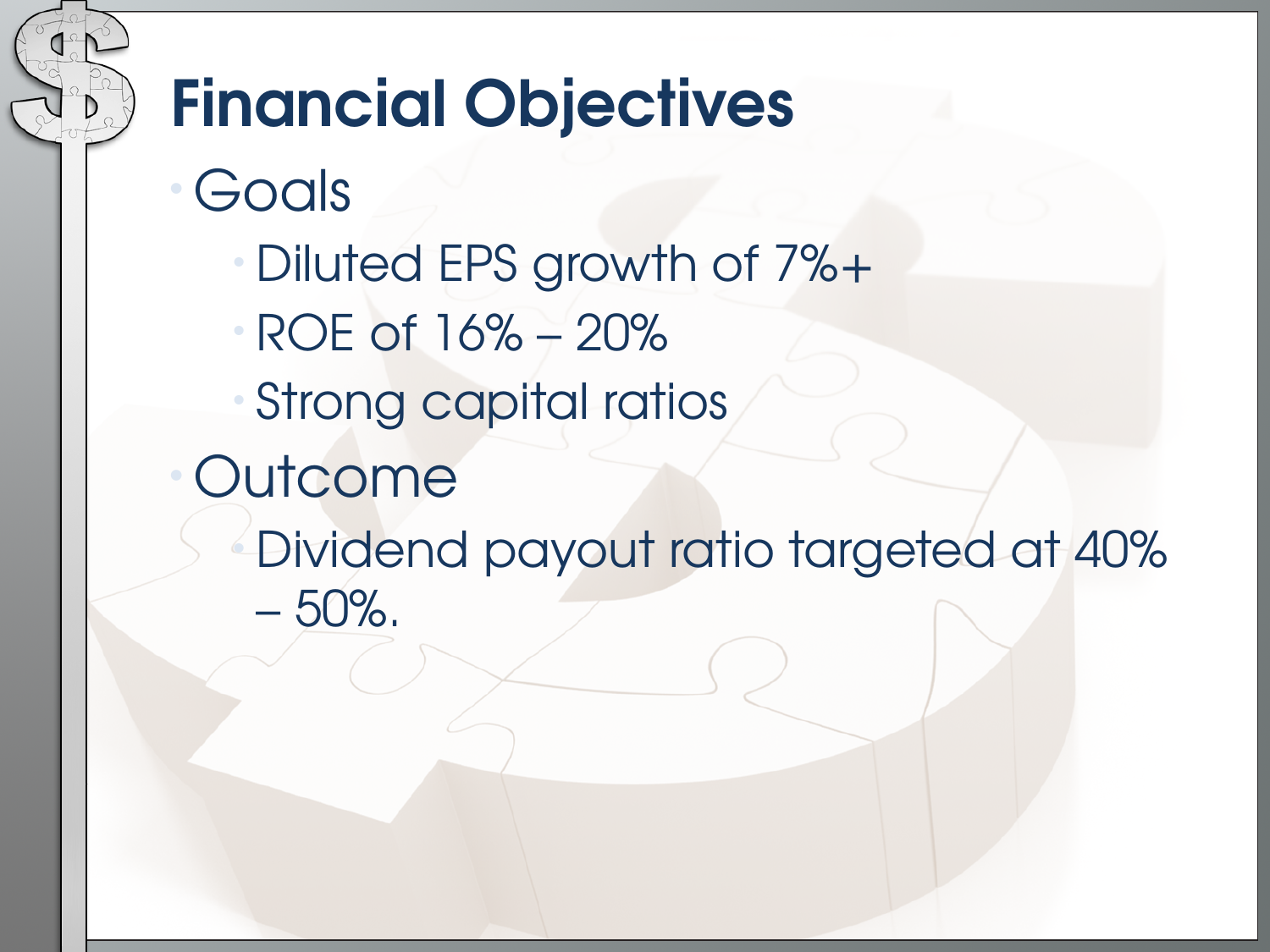

# Financial Objectives
Goals
Diluted EPS growth of 7%+
ROE of 16% – 20%
Strong capital ratios
Outcome
Dividend payout ratio targeted at 40% – 50%.